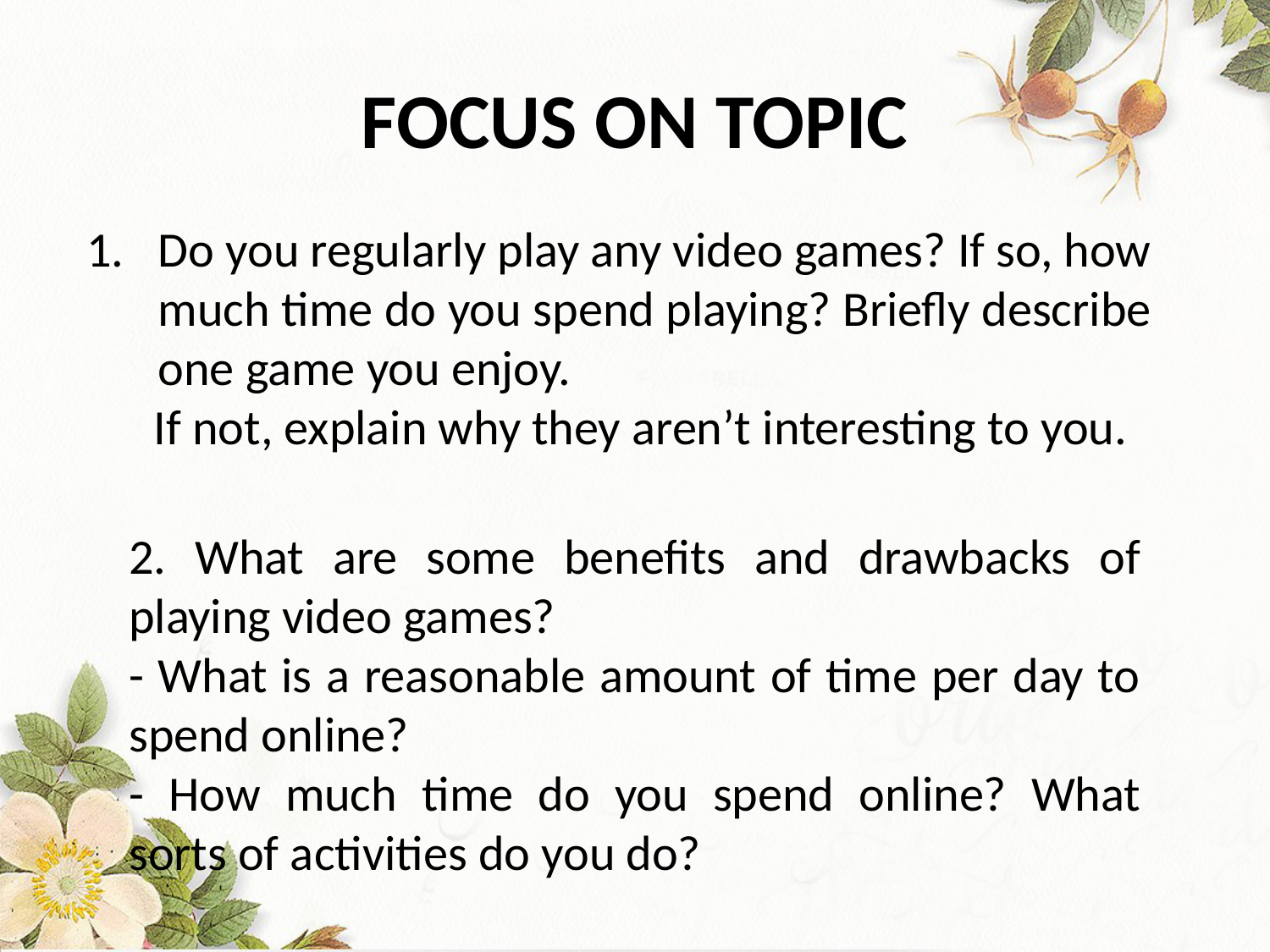

# FOCUS ON TOPIC
Do you regularly play any video games? If so, how much time do you spend playing? Briefly describe one game you enjoy.
      If not, explain why they aren’t interesting to you.
2. What are some benefits and drawbacks of playing video games?
- What is a reasonable amount of time per day to spend online?
- How much time do you spend online? What sorts of activities do you do?